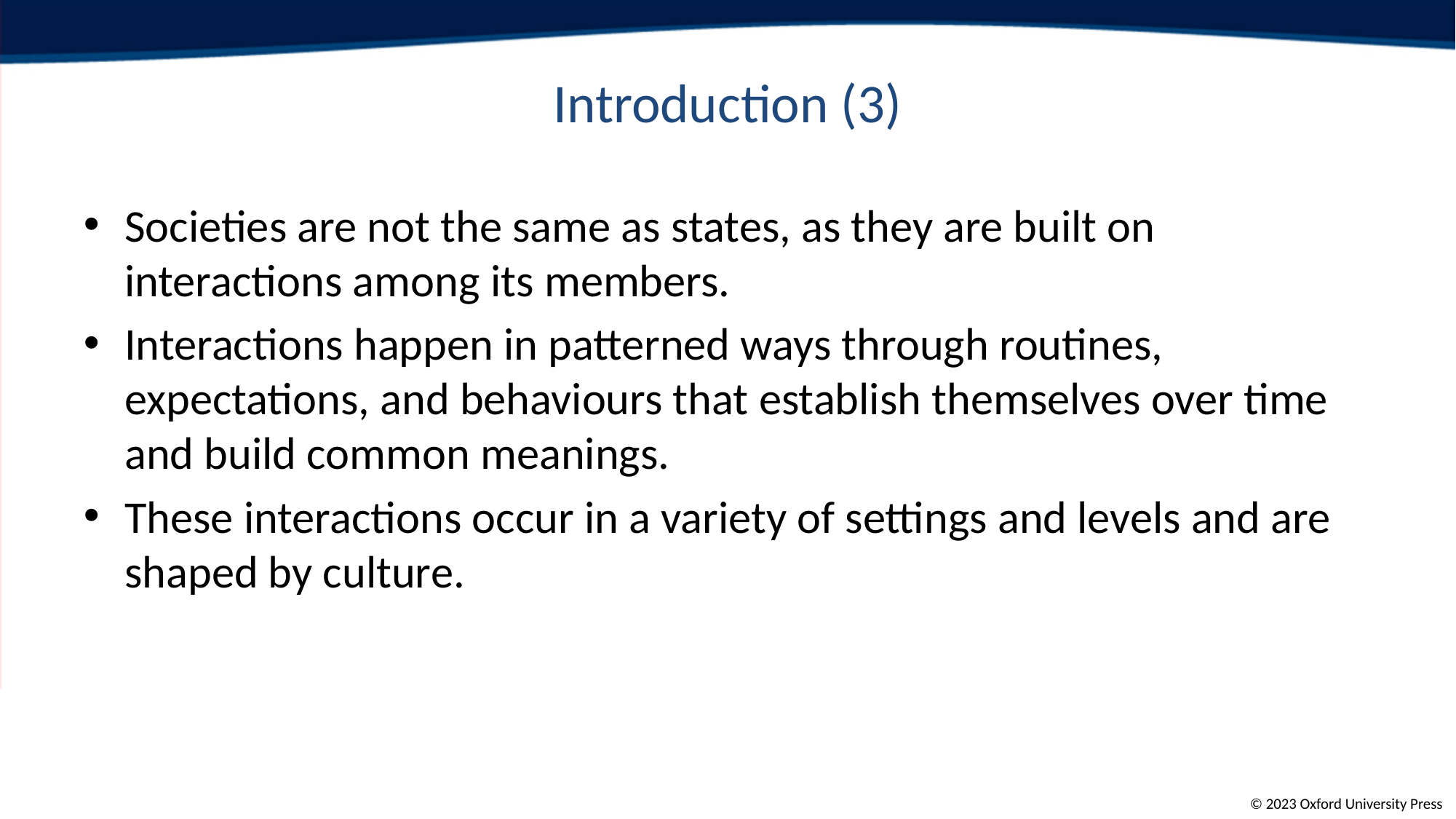

# Introduction (3)
Societies are not the same as states, as they are built on interactions among its members.
Interactions happen in patterned ways through routines, expectations, and behaviours that establish themselves over time and build common meanings.
These interactions occur in a variety of settings and levels and are shaped by culture.